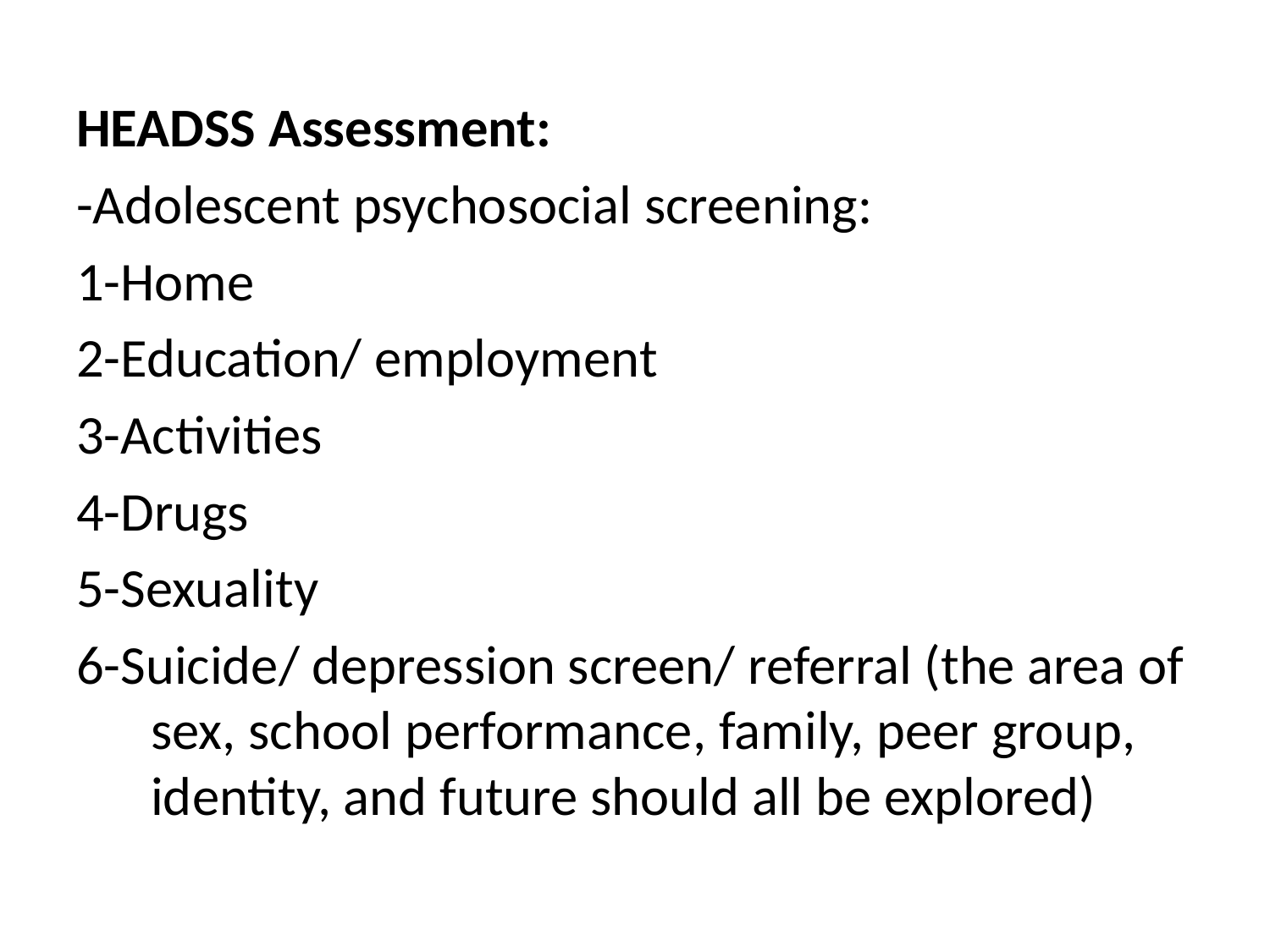

HEADSS Assessment:
-Adolescent psychosocial screening:
1-Home
2-Education/ employment
3-Activities
4-Drugs
5-Sexuality
6-Suicide/ depression screen/ referral (the area of sex, school performance, family, peer group, identity, and future should all be explored)